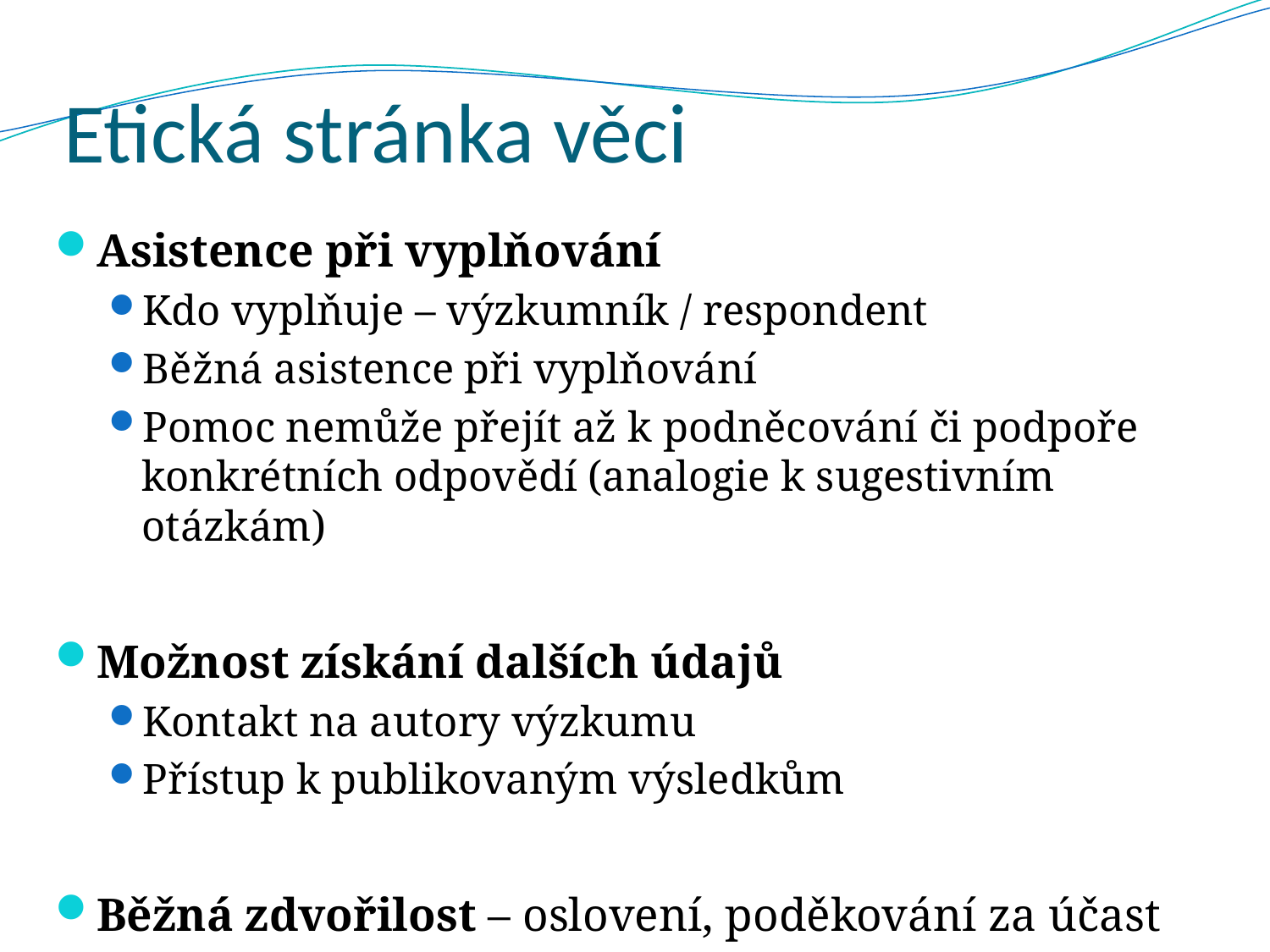

# Etická stránka věci
Asistence při vyplňování
Kdo vyplňuje – výzkumník / respondent
Běžná asistence při vyplňování
Pomoc nemůže přejít až k podněcování či podpoře konkrétních odpovědí (analogie k sugestivním otázkám)

Možnost získání dalších údajů
Kontakt na autory výzkumu
Přístup k publikovaným výsledkům

Běžná zdvořilost – oslovení, poděkování za účast